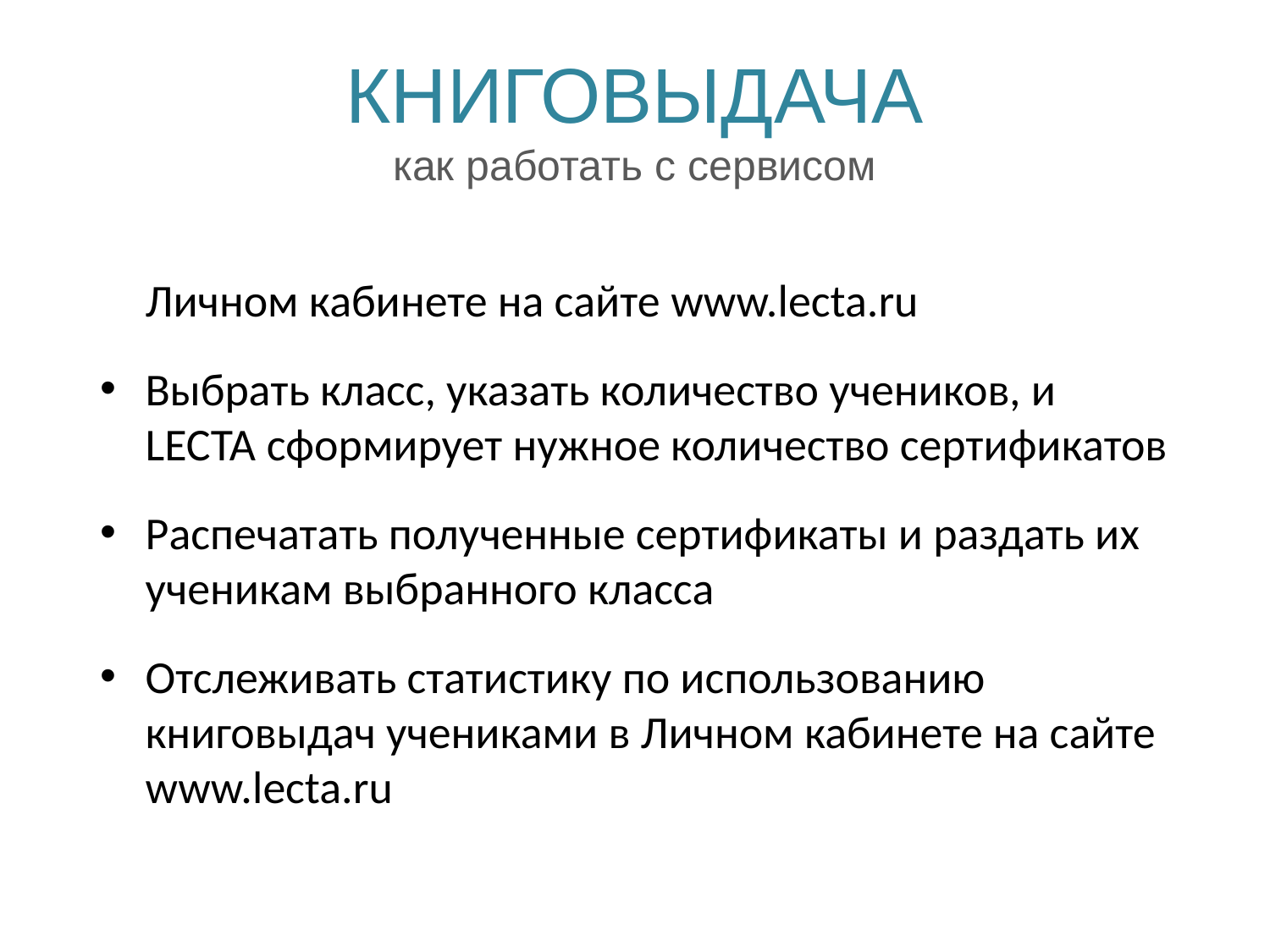

# КНИГОВЫДАЧА как работать с сервисом
Создать сертификаты на доступ к учебникам в Личном кабинете на сайте www.lecta.ru
Выбрать класс, указать количество учеников, и LECTA сформирует нужное количество сертификатов
Распечатать полученные сертификаты и раздать их ученикам выбранного класса
Отслеживать статистику по использованию книговыдач учениками в Личном кабинете на сайте www.lecta.ru

WWW.LECTA.RU
33